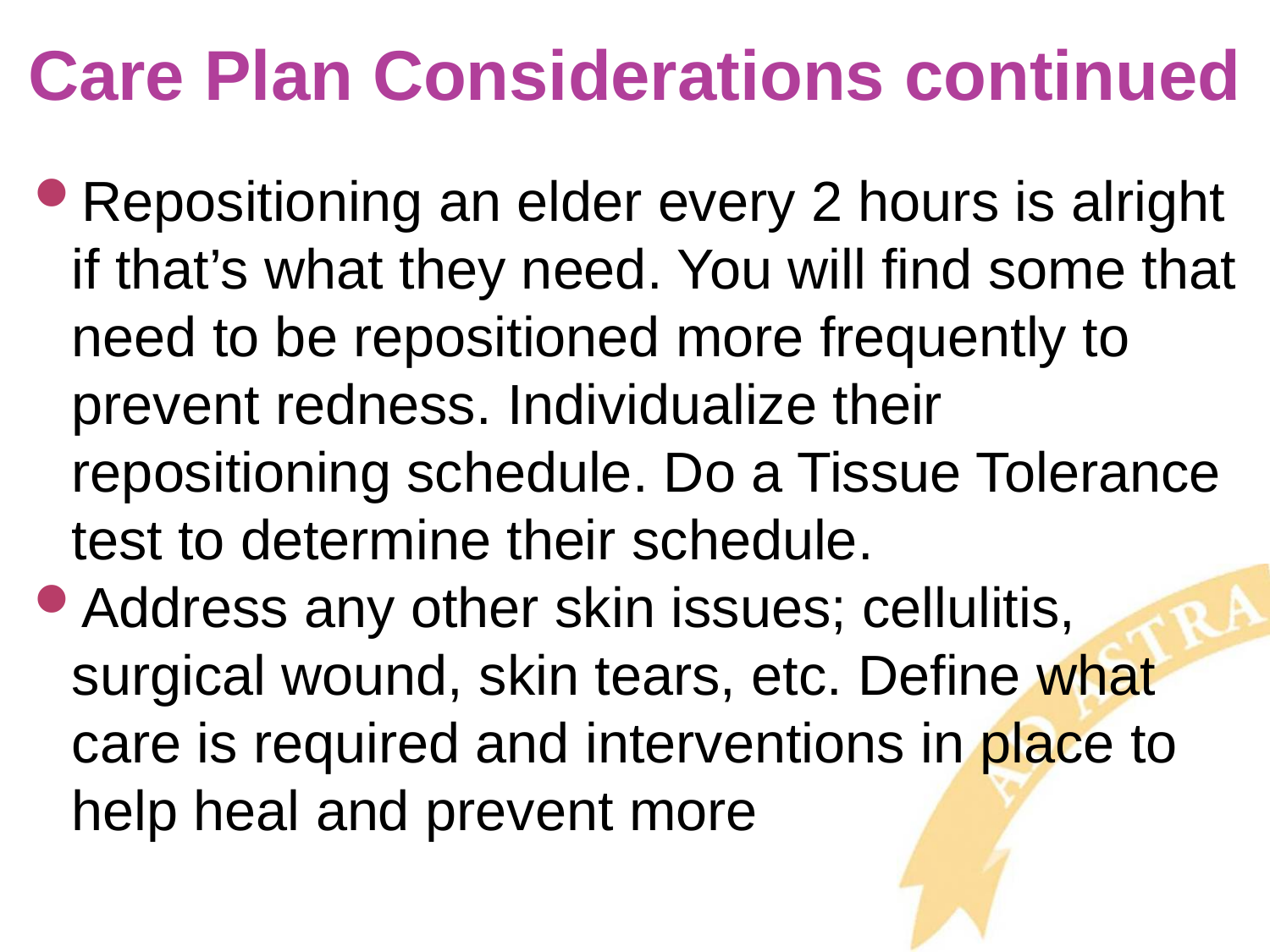

# Care Plan Considerations continued
Repositioning an elder every 2 hours is alright if that’s what they need. You will find some that need to be repositioned more frequently to prevent redness. Individualize their repositioning schedule. Do a Tissue Tolerance test to determine their schedule.
Address any other skin issues; cellulitis, surgical wound, skin tears, etc. Define what care is required and interventions in place to help heal and prevent more